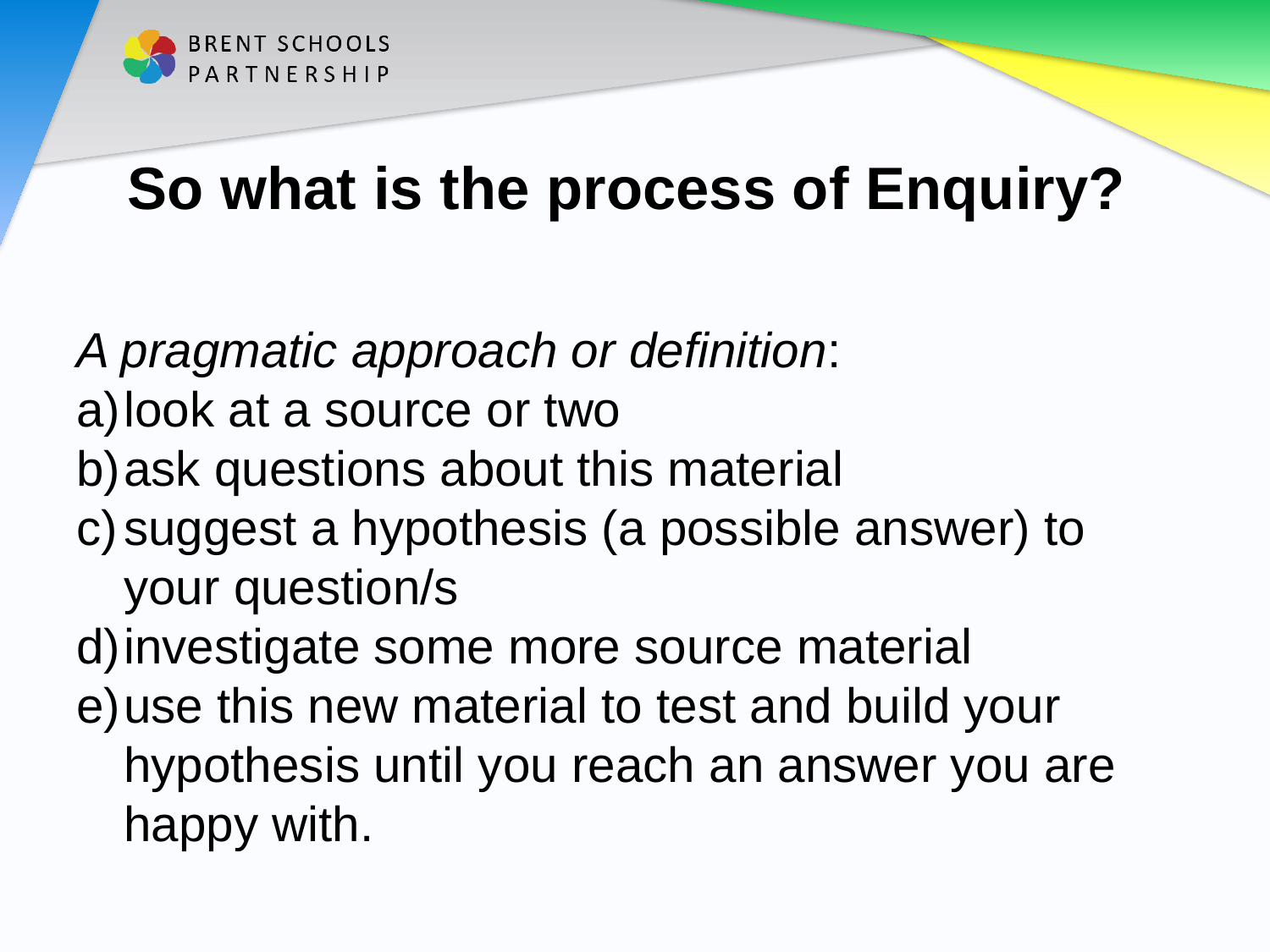

# So what is the process of Enquiry?
A pragmatic approach or definition:
look at a source or two
ask questions about this material
suggest a hypothesis (a possible answer) to your question/s
investigate some more source material
use this new material to test and build your hypothesis until you reach an answer you are happy with.